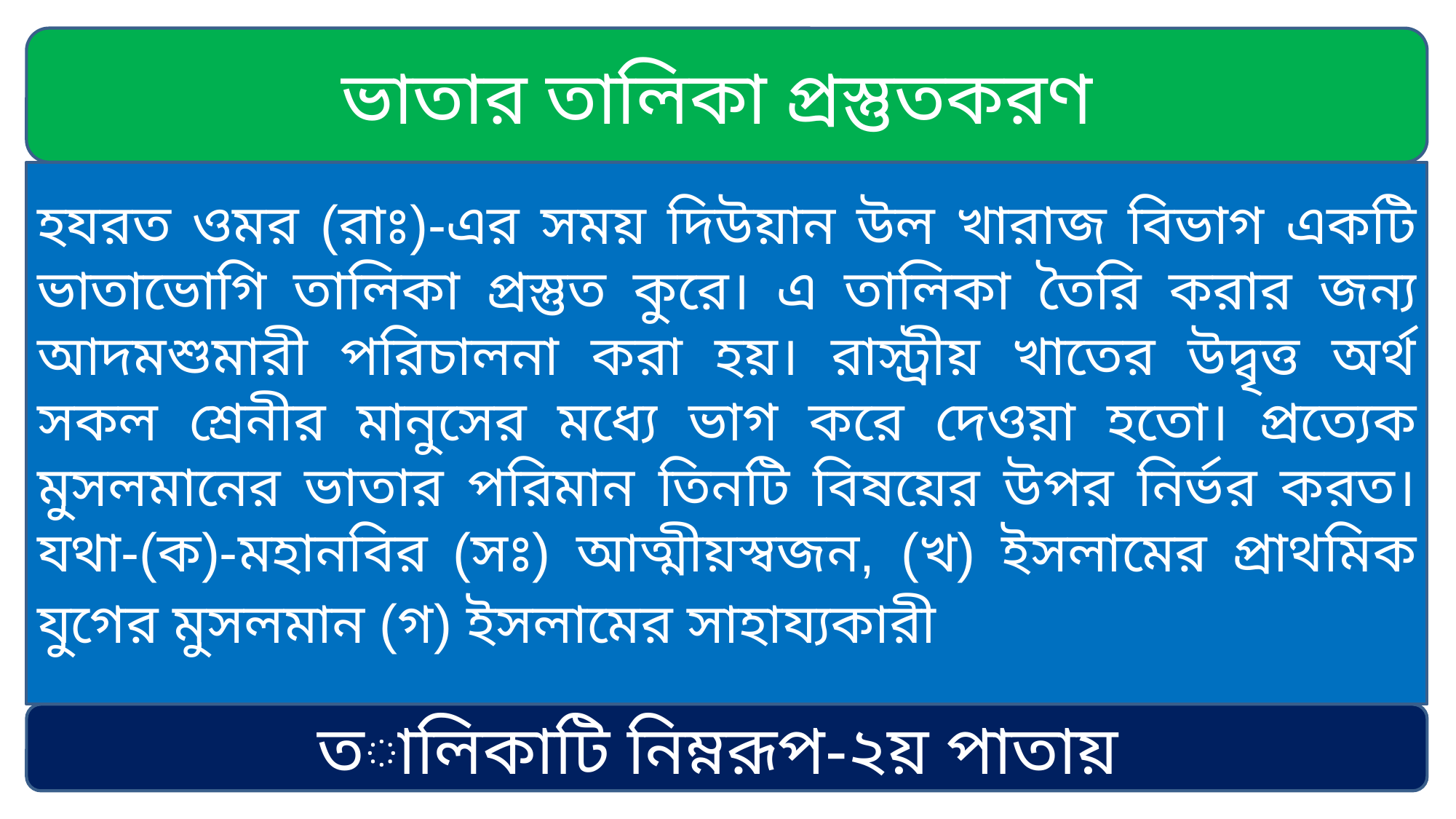

ভাতার তালিকা প্রস্তুতকরণ

হযরত ওমর (রাঃ)-এর সময় দিউয়ান উল খারাজ বিভাগ একটি ভাতাভোগি তালিকা প্রস্তুত কুরে। এ তালিকা তৈরি করার জন্য আদমশুমারী পরিচালনা করা হয়। রাস্ট্রীয় খাতের উদ্বৃত্ত অর্থ সকল শ্রেনীর মানুসের মধ্যে ভাগ করে দেওয়া হতো। প্রত্যেক মুসলমানের ভাতার পরিমান তিনটি বিষয়ের উপর নির্ভর করত।যথা-(ক)-মহানবির (সঃ) আত্মীয়স্বজন, (খ) ইসলামের প্রাথমিক যুগের মুসলমান (গ) ইসলামের সাহায্যকারী

তালিকাটি নিম্নরূপ-২য় পাতায়